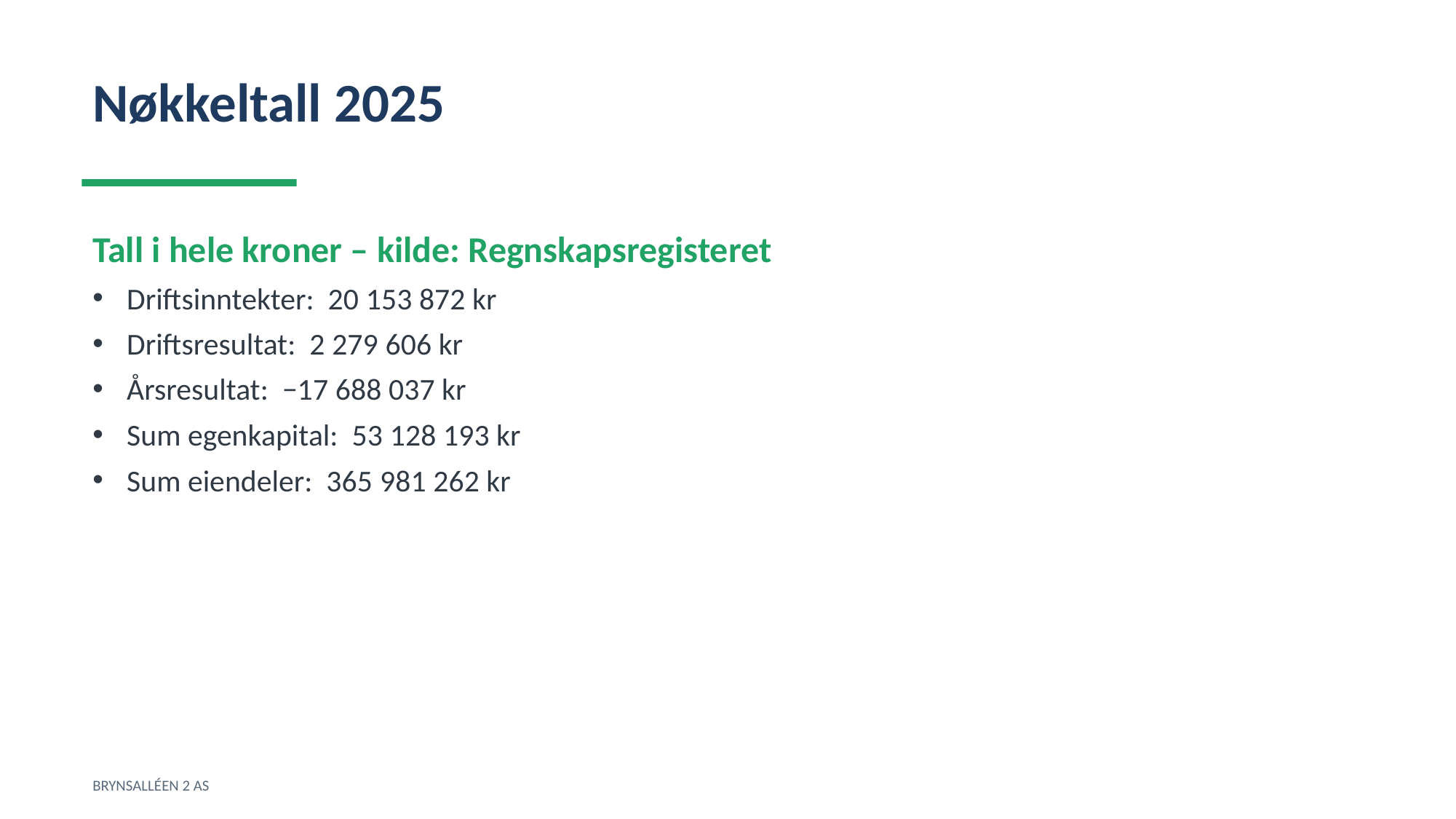

Nøkkeltall 2025

Tall i hele kroner – kilde: Regnskapsregisteret
Driftsinntekter:  20 153 872 kr
Driftsresultat:  2 279 606 kr
Årsresultat:  −17 688 037 kr
Sum egenkapital:  53 128 193 kr
Sum eiendeler:  365 981 262 kr
BRYNSALLÉEN 2 AS